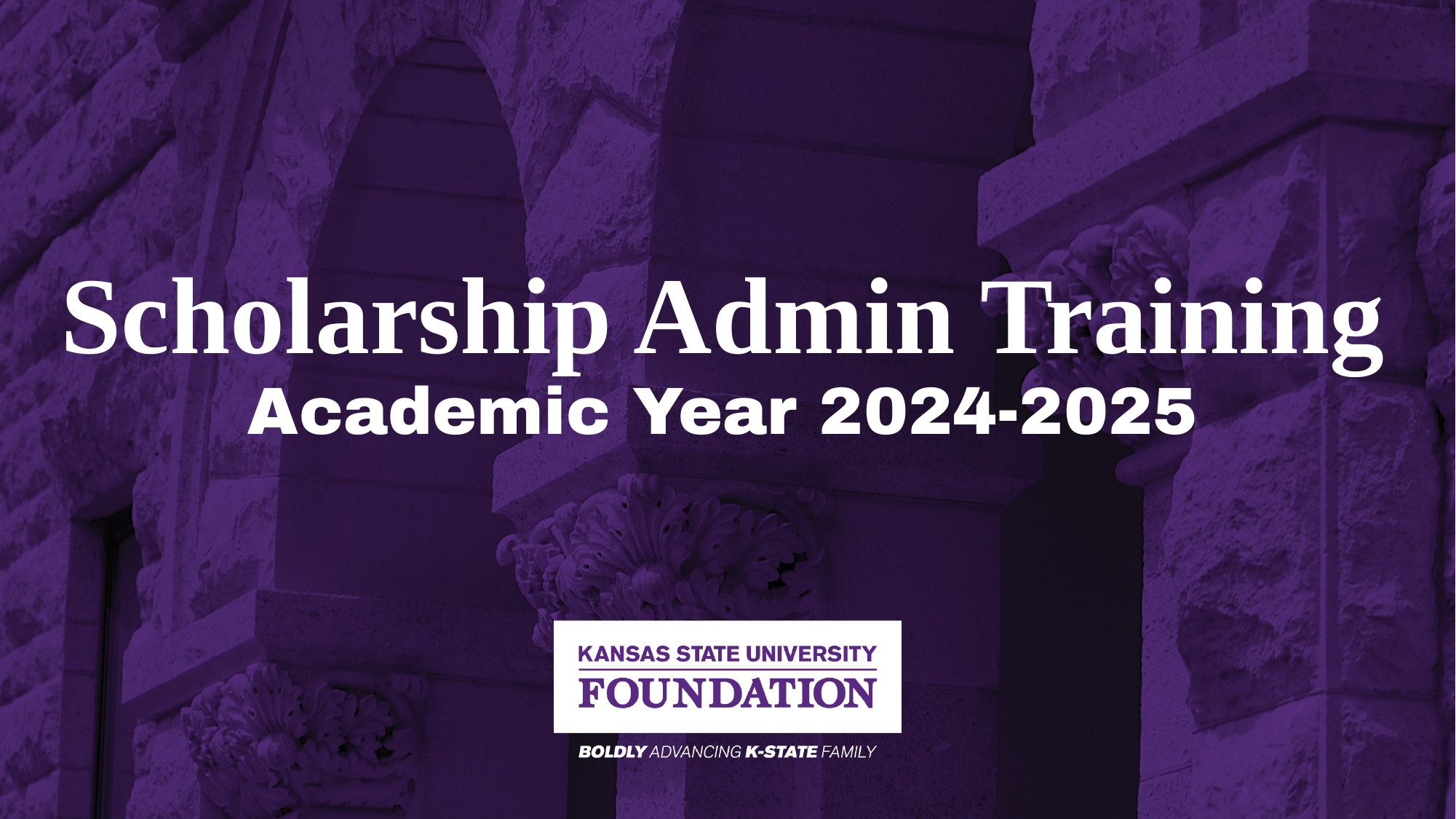

# Scholarship Admin Training Academic Year 2024-2025